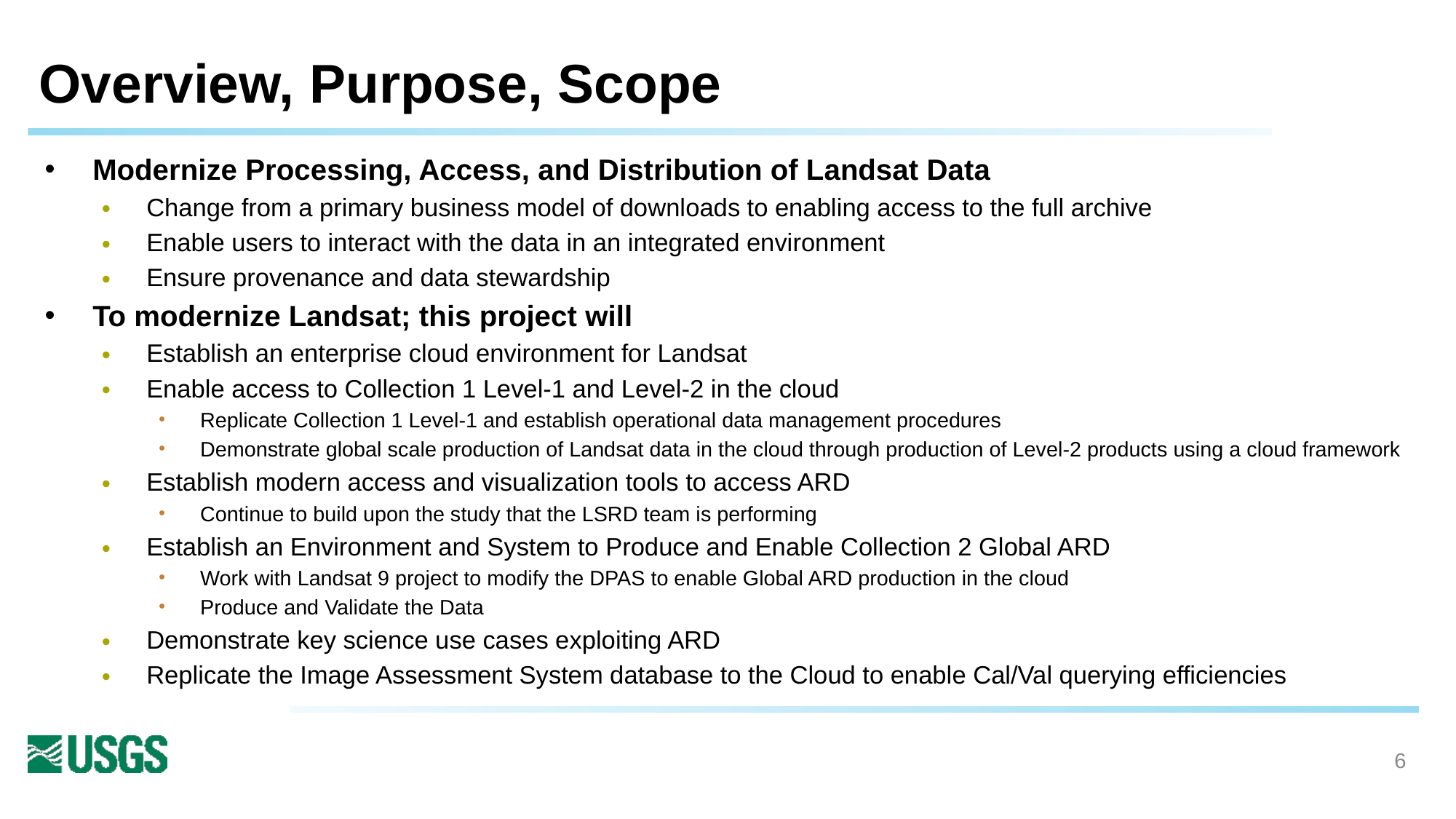

# Overview, Purpose, Scope
Modernize Processing, Access, and Distribution of Landsat Data
Change from a primary business model of downloads to enabling access to the full archive
Enable users to interact with the data in an integrated environment
Ensure provenance and data stewardship
To modernize Landsat; this project will
Establish an enterprise cloud environment for Landsat
Enable access to Collection 1 Level-1 and Level-2 in the cloud
Replicate Collection 1 Level-1 and establish operational data management procedures
Demonstrate global scale production of Landsat data in the cloud through production of Level-2 products using a cloud framework
Establish modern access and visualization tools to access ARD
Continue to build upon the study that the LSRD team is performing
Establish an Environment and System to Produce and Enable Collection 2 Global ARD
Work with Landsat 9 project to modify the DPAS to enable Global ARD production in the cloud
Produce and Validate the Data
Demonstrate key science use cases exploiting ARD
Replicate the Image Assessment System database to the Cloud to enable Cal/Val querying efficiencies
6